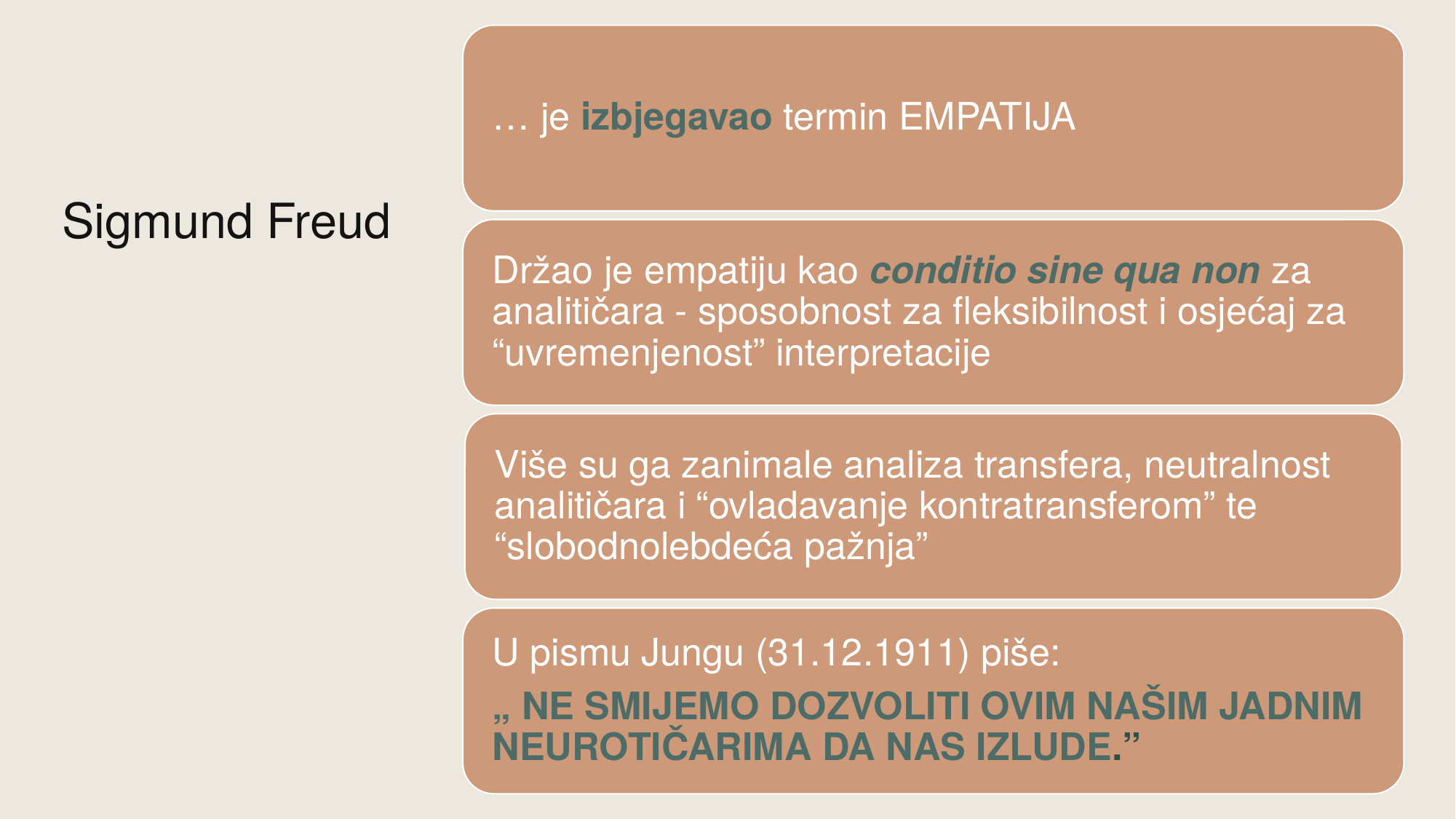

… je izbjegavao termin EMPATIJA
Držao je empatiju kao conditio sine qua non za analitičara - sposobnost za fleksibilnost i osjećaj za “uvremenjenost” interpretacije
Više su ga zanimale analiza transfera, neutralnost analitičara i “ovladavanje kontratransferom” te “slobodnolebdeća pažnja”
U pismu Jungu (31.12.1911) piše:
„ NE SMIJEMO DOZVOLITI OVIM NAŠIM JADNIM NEUROTIČARIMA DA NAS IZLUDE.”
# Sigmund Freud